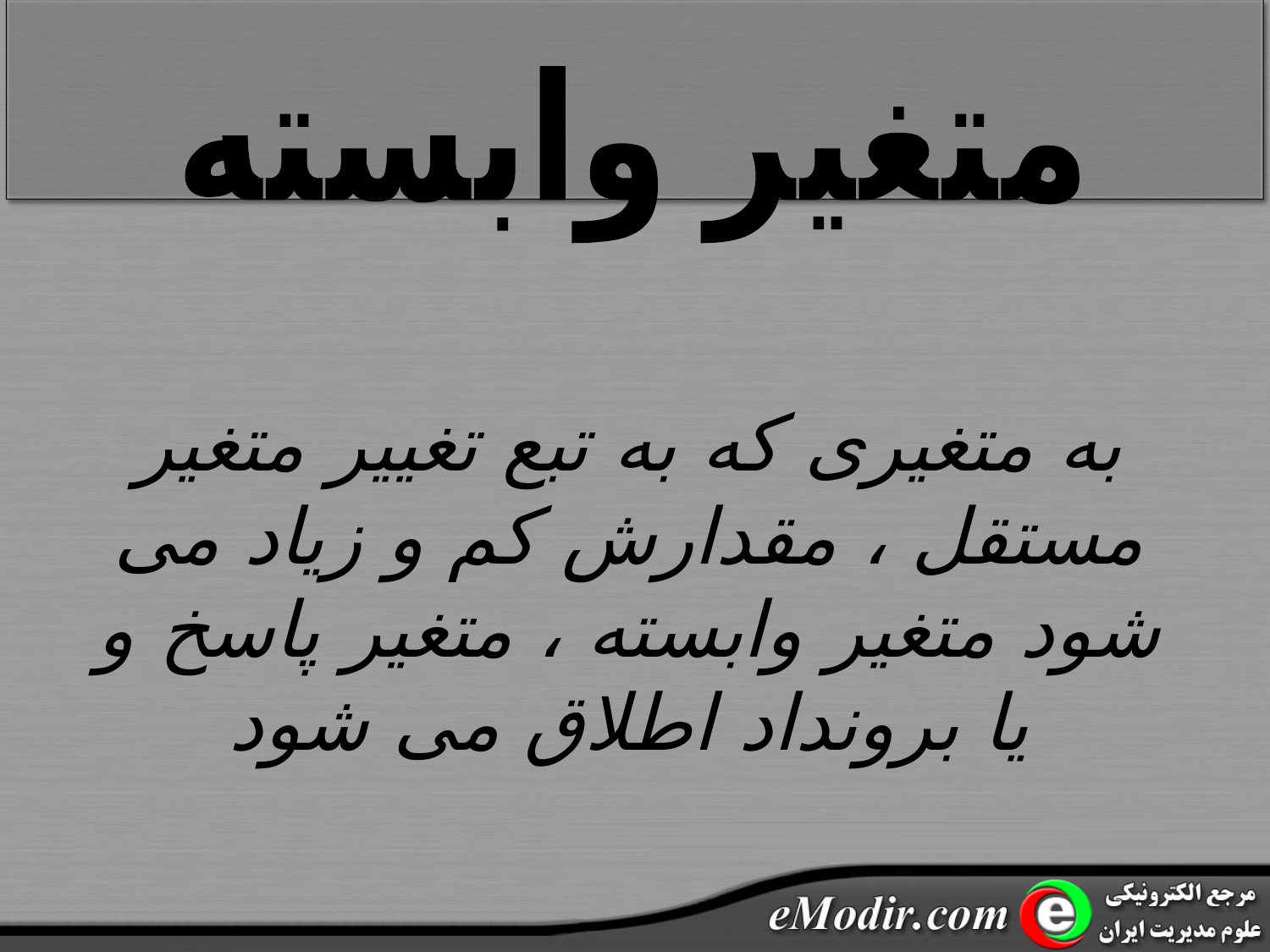

متغیر وابسته
به متغیری که به تبع تغییر متغیر مستقل ، مقدارش کم و زیاد می شود متغیر وابسته ، متغیر پاسخ و یا برونداد اطلاق می شود